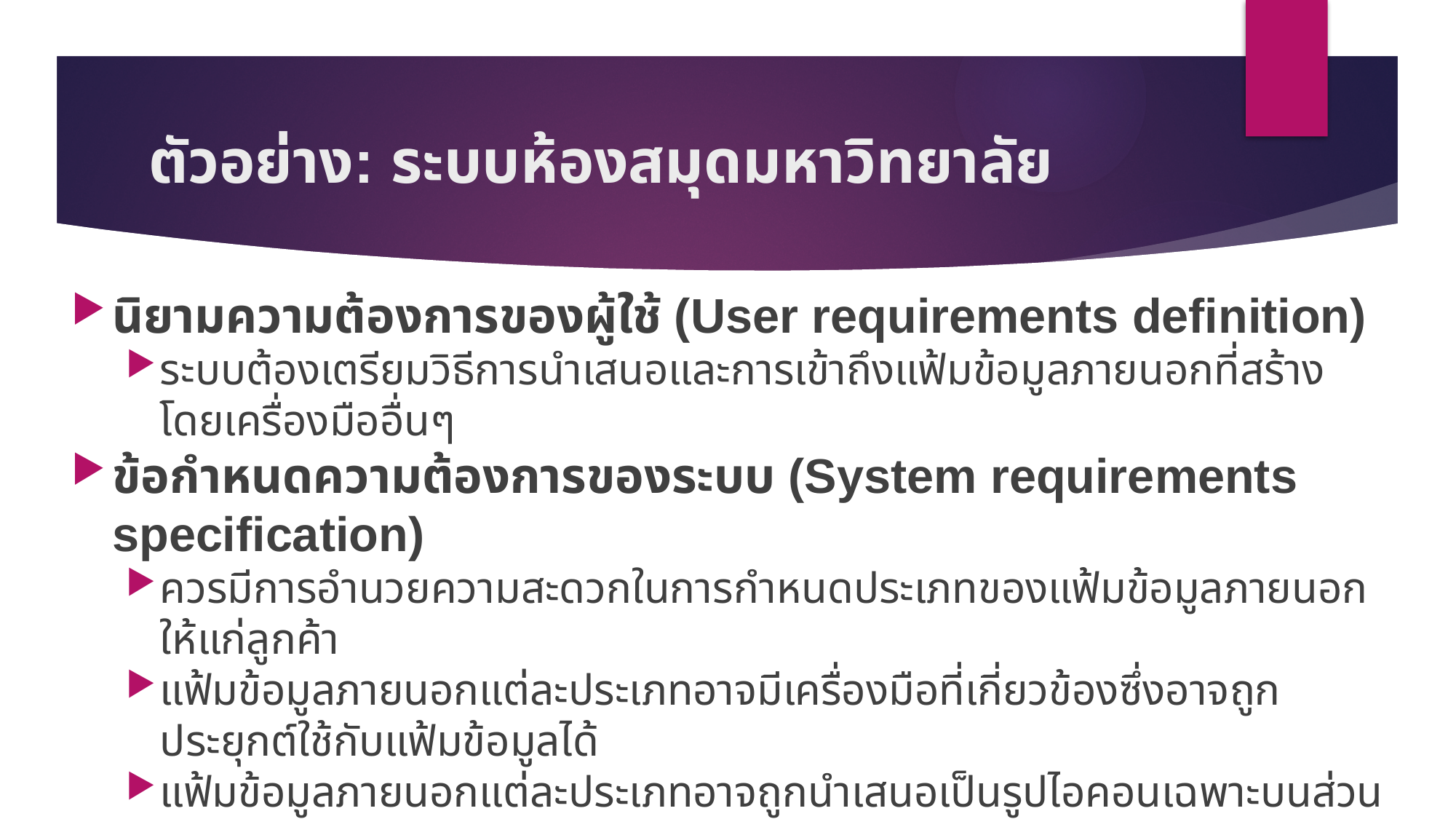

# ตัวอย่าง: ระบบห้องสมุดมหาวิทยาลัย
นิยามความต้องการของผู้ใช้ (User requirements definition)
ระบบต้องเตรียมวิธีการนำเสนอและการเข้าถึงแฟ้มข้อมูลภายนอกที่สร้างโดยเครื่องมืออื่นๆ
ข้อกำหนดความต้องการของระบบ (System requirements specification)
ควรมีการอำนวยความสะดวกในการกำหนดประเภทของแฟ้มข้อมูลภายนอกให้แก่ลูกค้า
แฟ้มข้อมูลภายนอกแต่ละประเภทอาจมีเครื่องมือที่เกี่ยวข้องซึ่งอาจถูกประยุกต์ใช้กับแฟ้มข้อมูลได้
แฟ้มข้อมูลภายนอกแต่ละประเภทอาจถูกนำเสนอเป็นรูปไอคอนเฉพาะบนส่วนแสดงผลของผู้ใช้
การอำนวยความสะดวกควรถูกจัดเตรียมเอาไว้เป็นไอคอนการนำเสนอประเภทแฟ้มข้อมูลภายนอกให้กำหนดโดยผู้ใช้
เมื่อผู้ใช้เลือกไอคอนแฟ้มข้อมูลภายนอก ผลของการเลือกจะเป็นการใช้เครื่องมือที่เกี่ยวข้องกับประเภทของแฟ้มข้อมูล